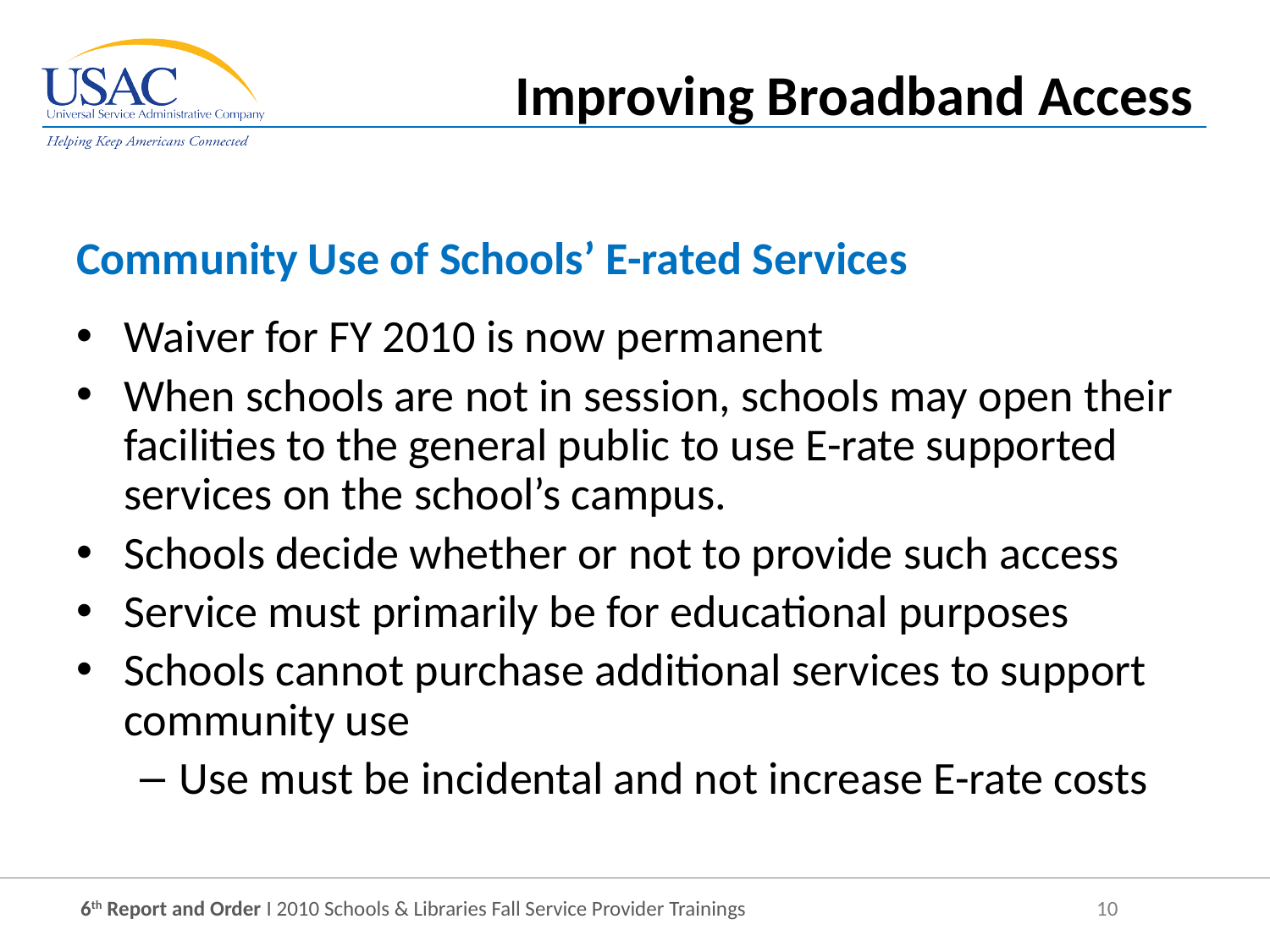

Improving Broadband Access

Community Use of Schools’ E-rated Services
Waiver for FY 2010 is now permanent
When schools are not in session, schools may open their facilities to the general public to use E-rate supported services on the school’s campus.
Schools decide whether or not to provide such access
Service must primarily be for educational purposes
Schools cannot purchase additional services to support community use
Use must be incidental and not increase E-rate costs